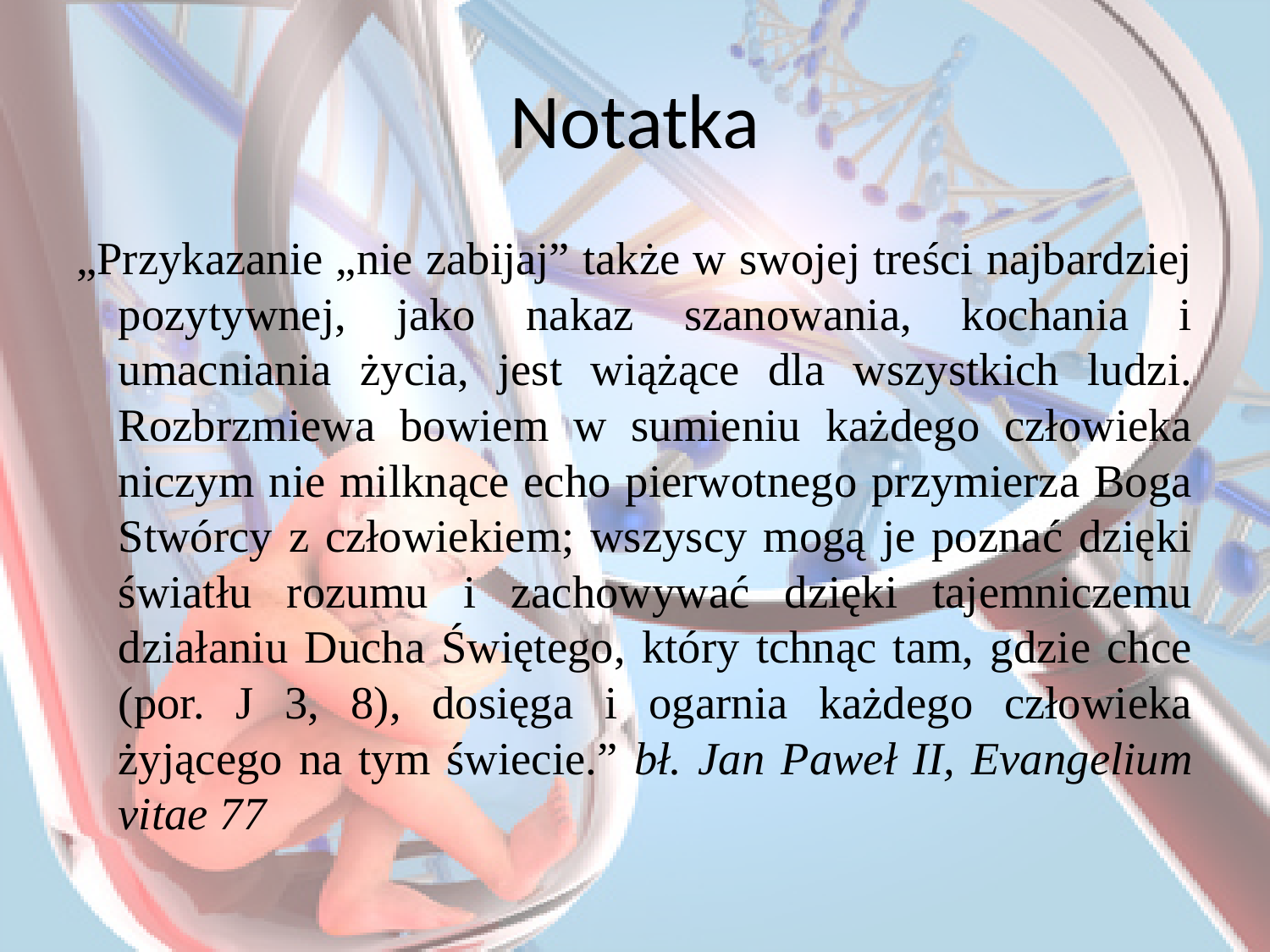

# Notatka
„Przykazanie „nie zabijaj” także w swojej treści najbardziej pozytywnej, jako nakaz szanowania, kochania i umacniania życia, jest wiążące dla wszystkich ludzi. Rozbrzmiewa bowiem w sumieniu każdego człowieka niczym nie milknące echo pierwotnego przymierza Boga Stwórcy z człowiekiem; wszyscy mogą je poznać dzięki światłu rozumu i zachowywać dzięki tajemniczemu działaniu Ducha Świętego, który tchnąc tam, gdzie chce (por. J 3, 8), dosięga i ogarnia każdego człowieka żyjącego na tym świecie.” bł. Jan Paweł II, Evangelium vitae 77